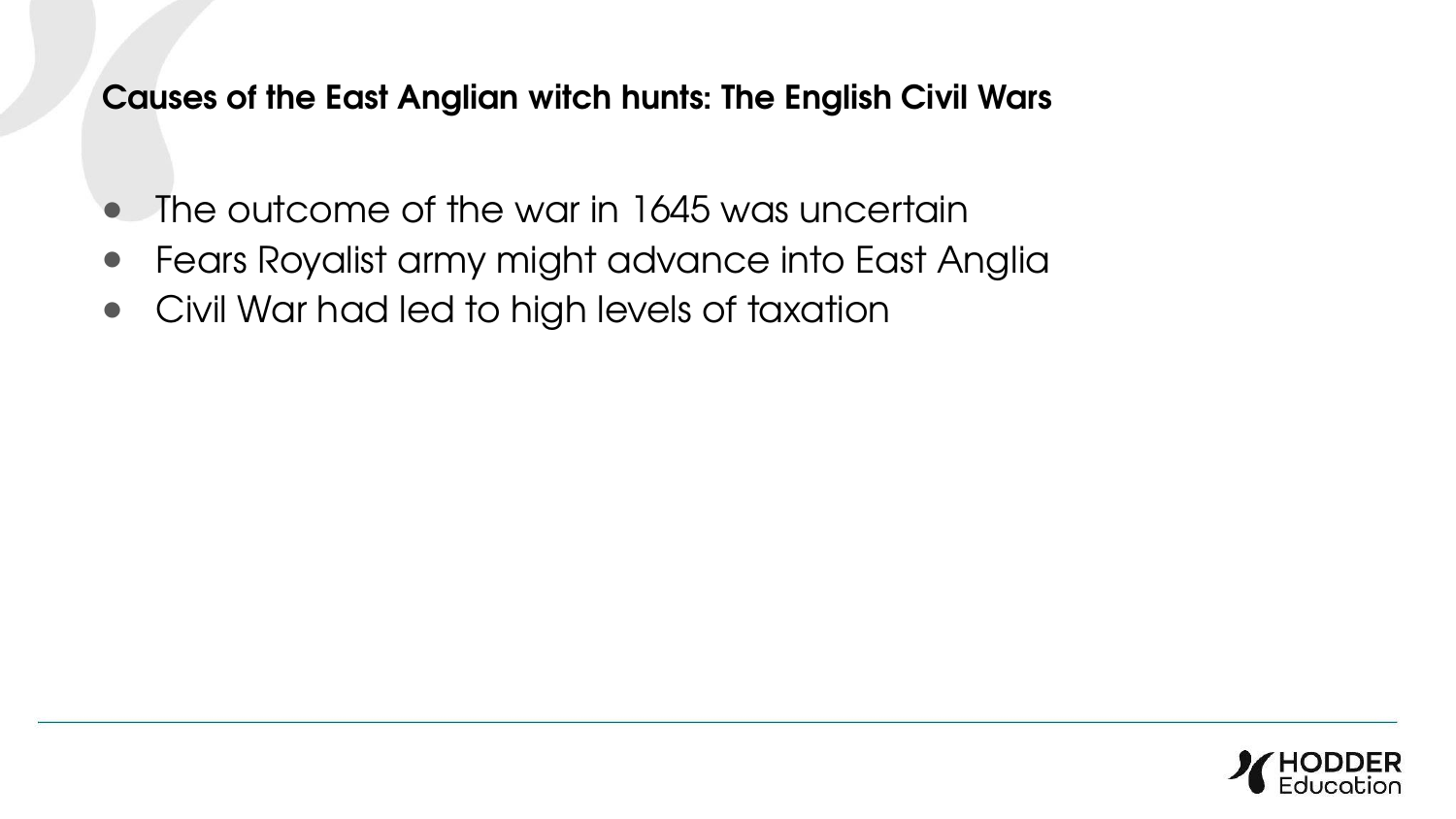

Causes of the East Anglian witch hunts: The English Civil Wars

The outcome of the war in 1645 was uncertain
Fears Royalist army might advance into East Anglia
Civil War had led to high levels of taxation